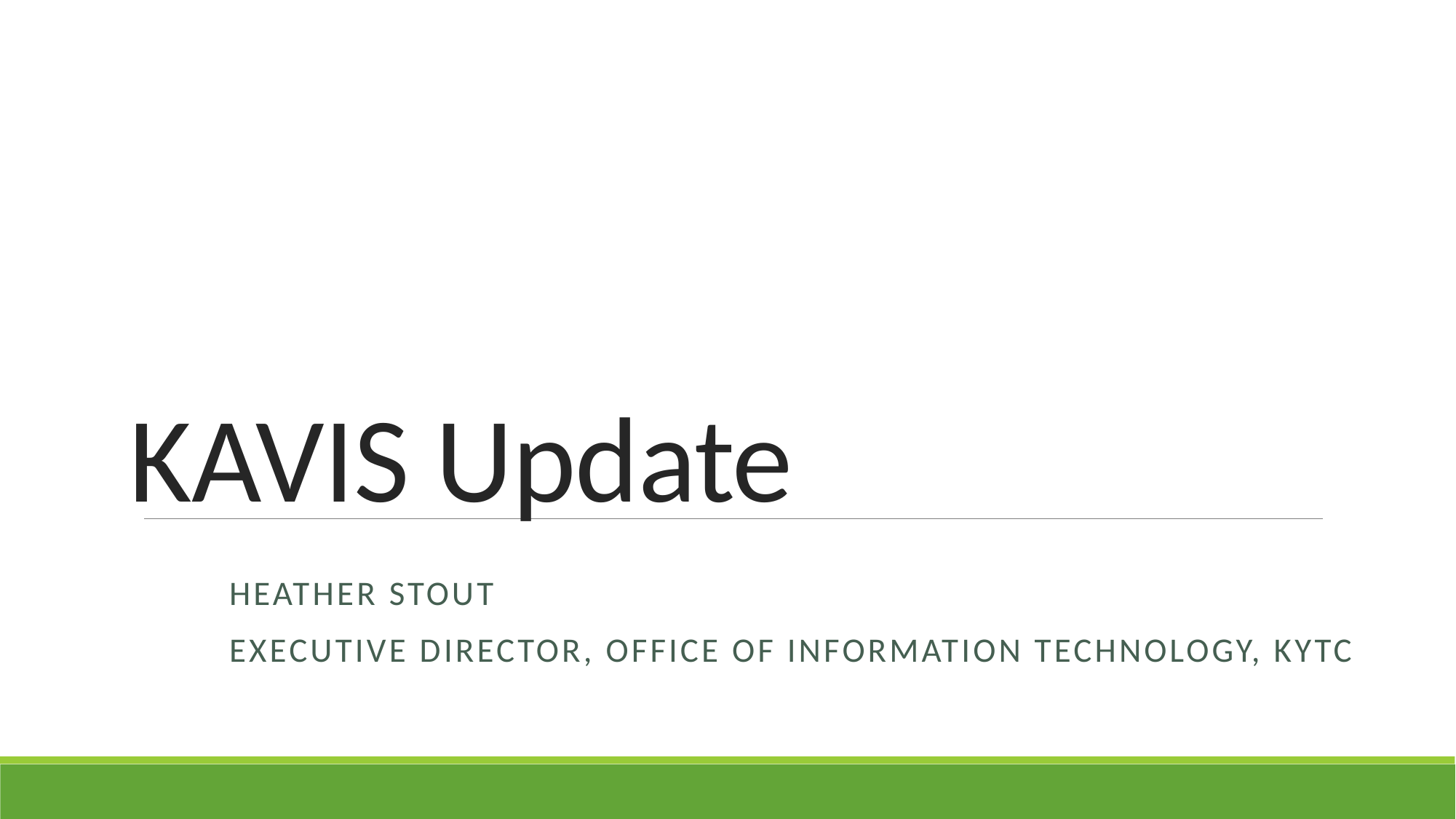

KAVIS Update
Heather Stout
Executive Director, Office of Information technology, KYTC